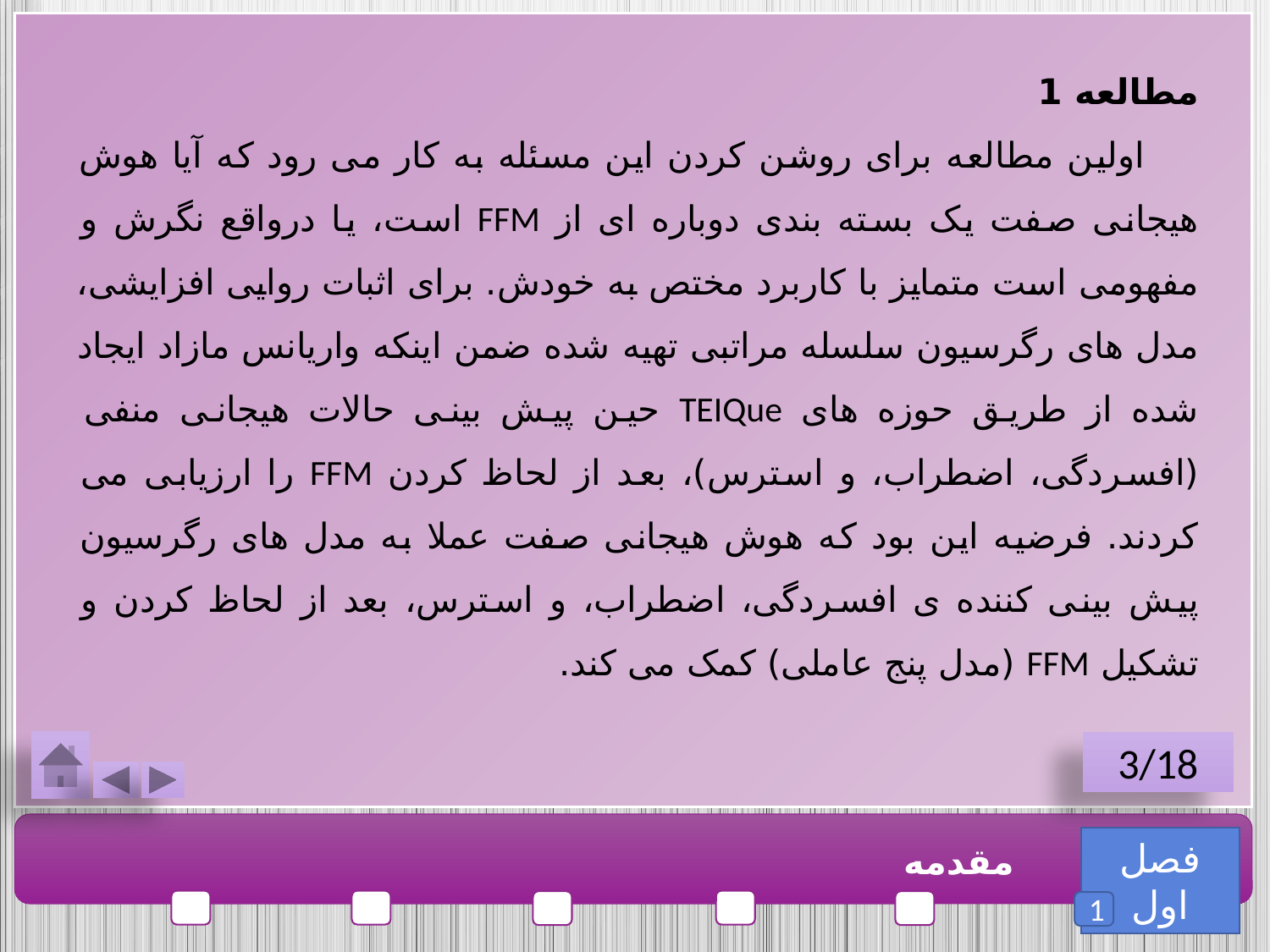

مطالعه 1
    اولین مطالعه برای روشن کردن این مسئله به کار می رود که آیا هوش هیجانی صفت یک بسته بندی دوباره ای از FFM است، یا درواقع نگرش و مفهومی است متمایز با کاربرد مختص به خودش. برای اثبات روایی افزایشی، مدل های رگرسیون سلسله مراتبی تهیه شده ضمن اینکه واریانس مازاد ایجاد شده از طریق حوزه های TEIQue حین پیش بینی حالات هیجانی منفی (افسردگی، اضطراب، و استرس)، بعد از لحاظ کردن FFM را ارزیابی می کردند. فرضیه این بود که هوش هیجانی صفت عملا به مدل های رگرسیون پیش بینی کننده ی افسردگی، اضطراب، و استرس، بعد از لحاظ کردن و تشکیل FFM (مدل پنج عاملی) کمک می کند.

3/18

فصل اول
مقدمه

1